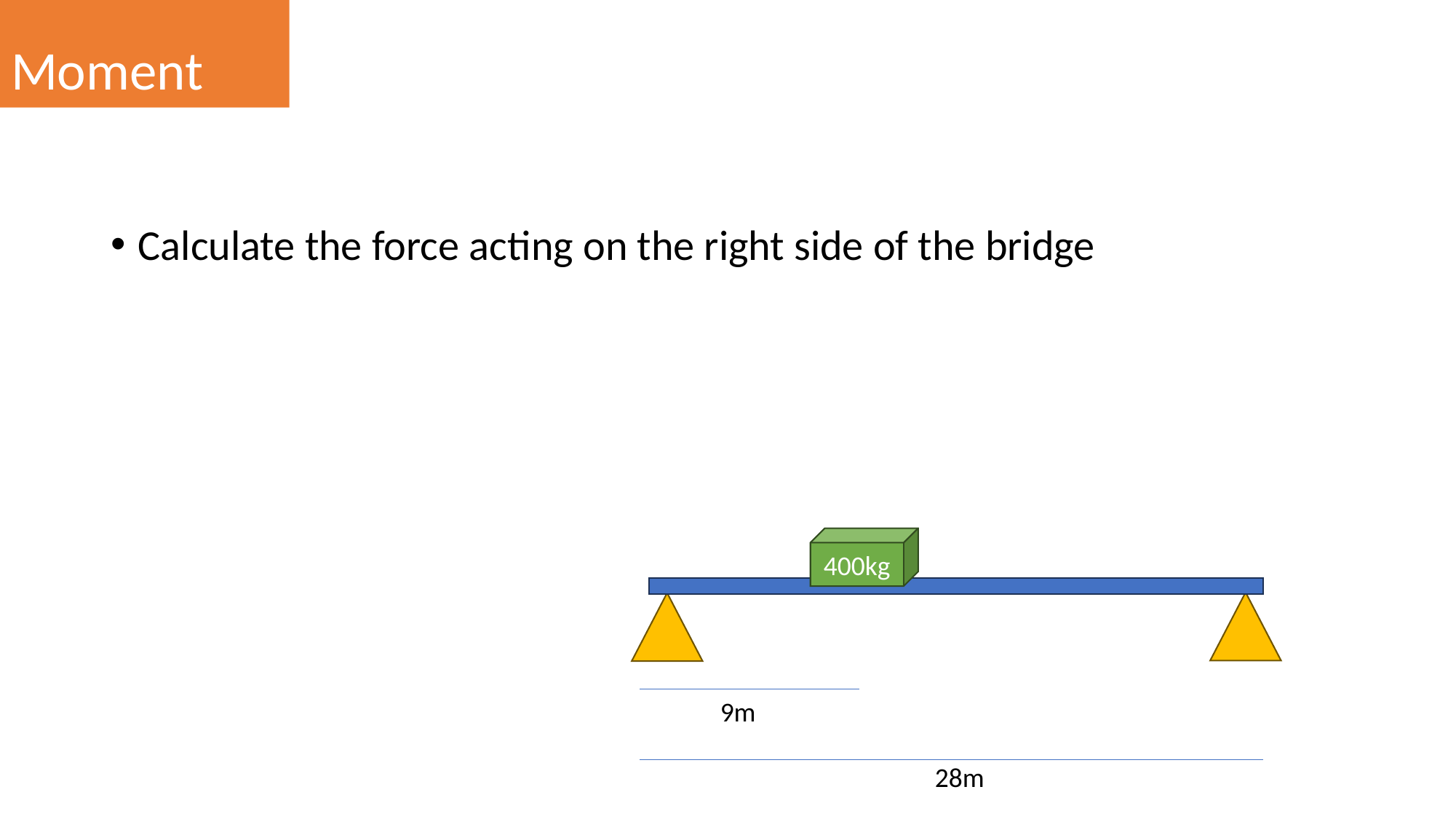

Moment
#
Calculate the force acting on the right side of the bridge
400kg

9m
28m